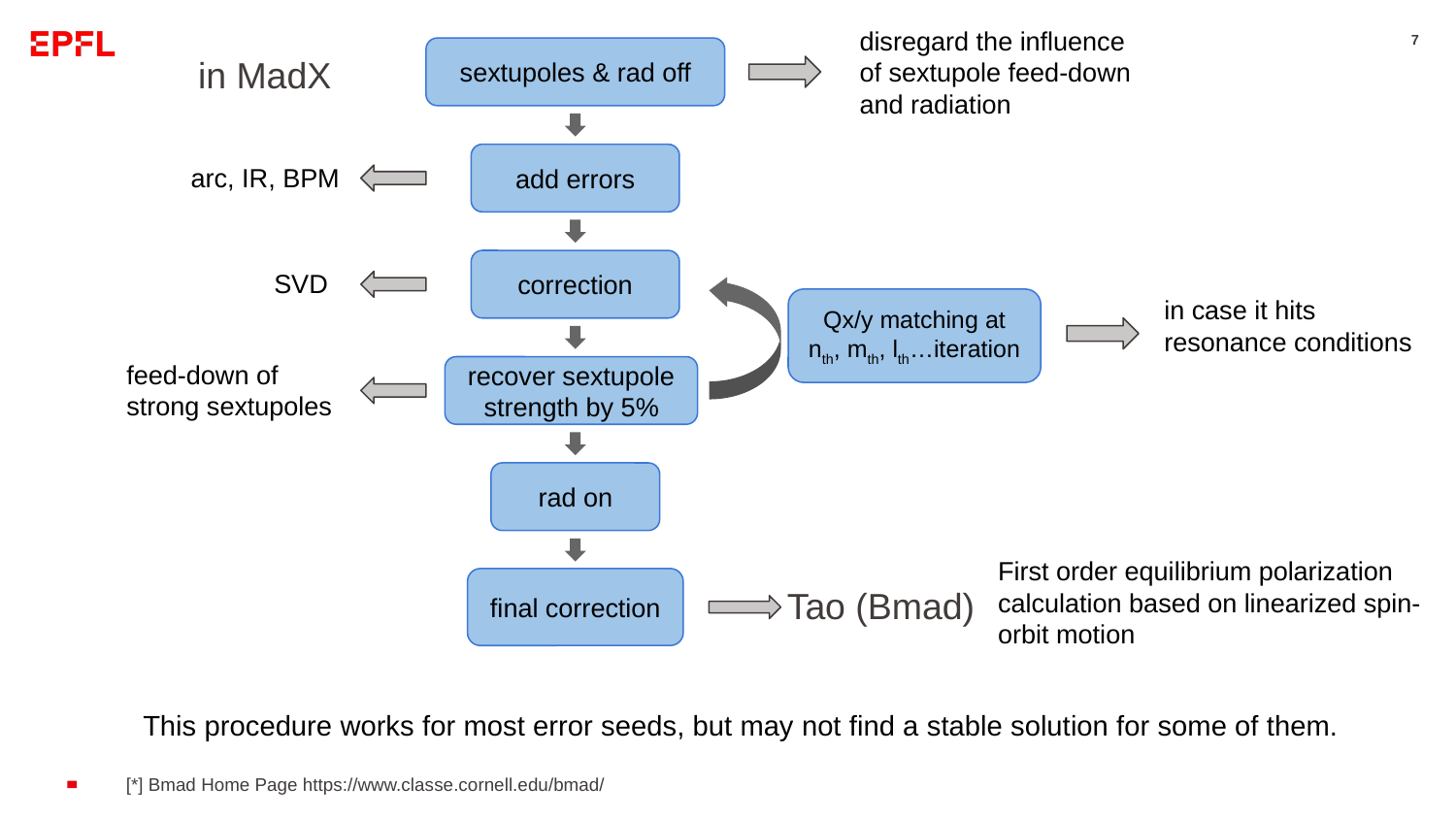

disregard the influence of sextupole feed-down and radiation
7
in MadX
sextupoles & rad off

add errors
arc, IR, BPM

correction
SVD

in case it hits resonance conditions
Qx/y matching at nth, mth, lth…iteration

feed-down of strong sextupoles
recover sextupole strength by 5%

rad on

First order equilibrium polarization calculation based on linearized spin-orbit motion
Tao (Bmad)
final correction

This procedure works for most error seeds, but may not find a stable solution for some of them.
[*] Bmad Home Page https://www.classe.cornell.edu/bmad/